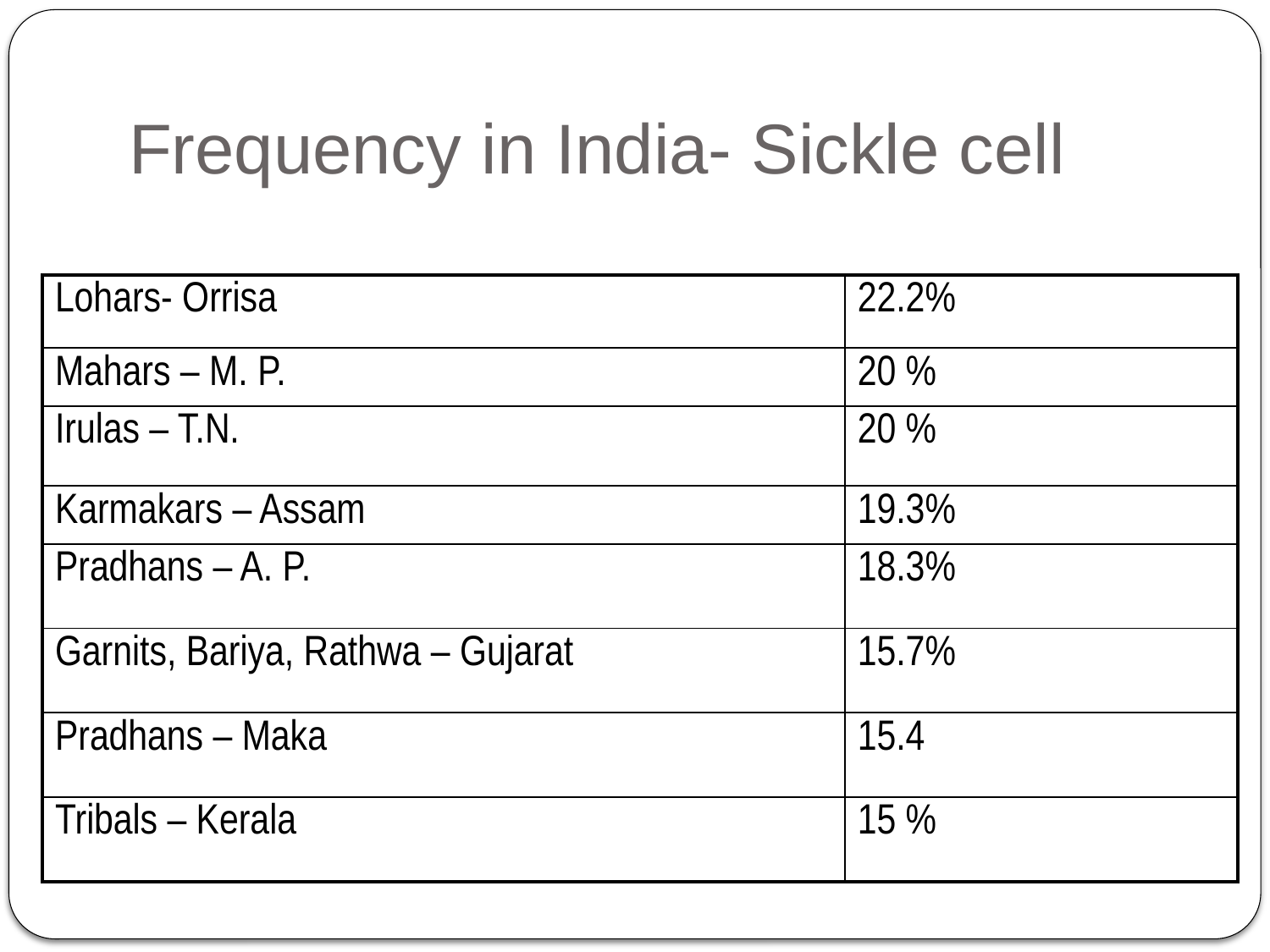

# Frequency in India- Sickle cell
| Lohars- Orrisa | 22.2% |
| --- | --- |
| Mahars – M. P. | 20 % |
| Irulas – T.N. | 20 % |
| Karmakars – Assam | 19.3% |
| Pradhans – A. P. | 18.3% |
| Garnits, Bariya, Rathwa – Gujarat | 15.7% |
| Pradhans – Maka | 15.4 |
| Tribals – Kerala | 15 % |